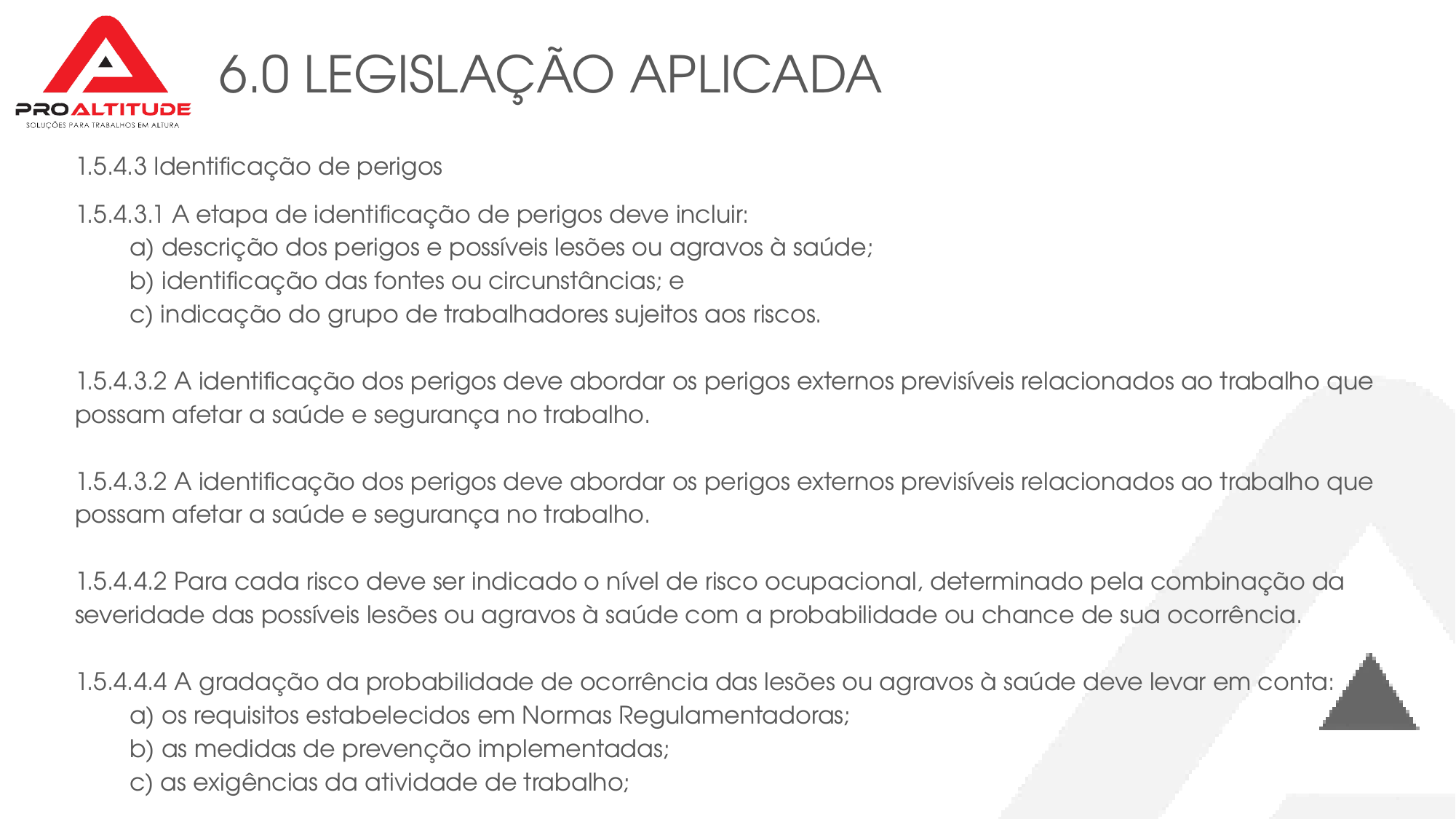

# 6.0 LEGISLAÇÃO APLICADA

1.5.4.3 Identificação de perigos

1.5.4.3.1 A etapa de identificação de perigos deve incluir:
a) descrição dos perigos e possíveis lesões ou agravos à saúde;
b) identificação das fontes ou circunstâncias; e
c) indicação do grupo de trabalhadores sujeitos aos riscos.

1.5.4.3.2 A identificação dos perigos deve abordar os perigos externos previsíveis relacionados ao trabalho que possam afetar a saúde e segurança no trabalho.

1.5.4.3.2 A identificação dos perigos deve abordar os perigos externos previsíveis relacionados ao trabalho que possam afetar a saúde e segurança no trabalho.

1.5.4.4.2 Para cada risco deve ser indicado o nível de risco ocupacional, determinado pela combinação da severidade das possíveis lesões ou agravos à saúde com a probabilidade ou chance de sua ocorrência.

1.5.4.4.4 A gradação da probabilidade de ocorrência das lesões ou agravos à saúde deve levar em conta:
a) os requisitos estabelecidos em Normas Regulamentadoras;
b) as medidas de prevenção implementadas;
c) as exigências da atividade de trabalho;